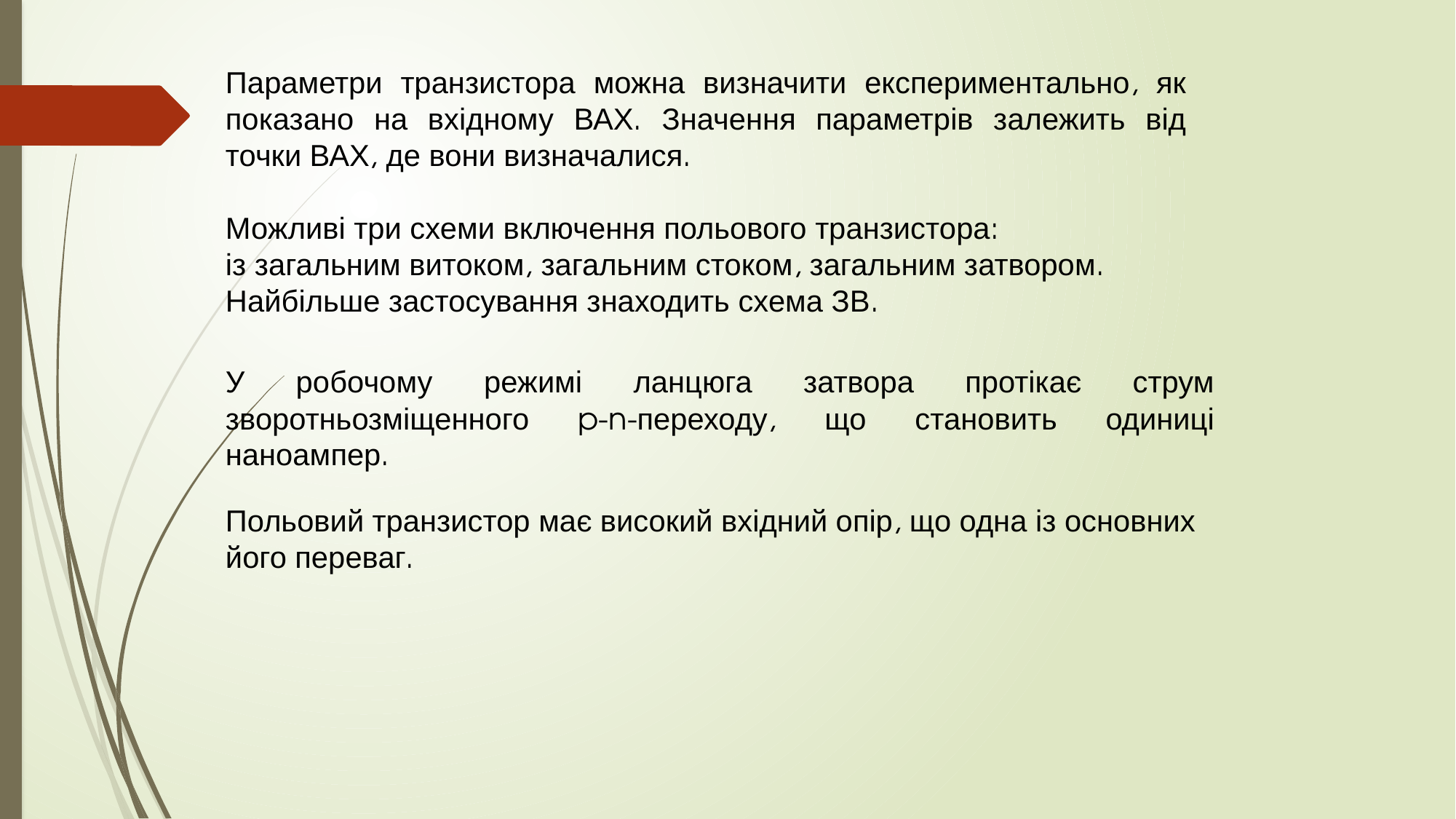

Параметри транзистора можна визначити експериментально, як показано на вхідному ВАХ. Значення параметрів залежить від точки ВАХ, де вони визначалися.
Можливі три схеми включення польового транзистора:
із загальним витоком, загальним стоком, загальним затвором.
Найбільше застосування знаходить схема ЗВ.
У робочому режимі ланцюга затвора протікає струм зворотньозміщенного p-n-переходу, що становить одиниці наноампер.
Польовий транзистор має високий вхідний опір, що одна із основних його переваг.